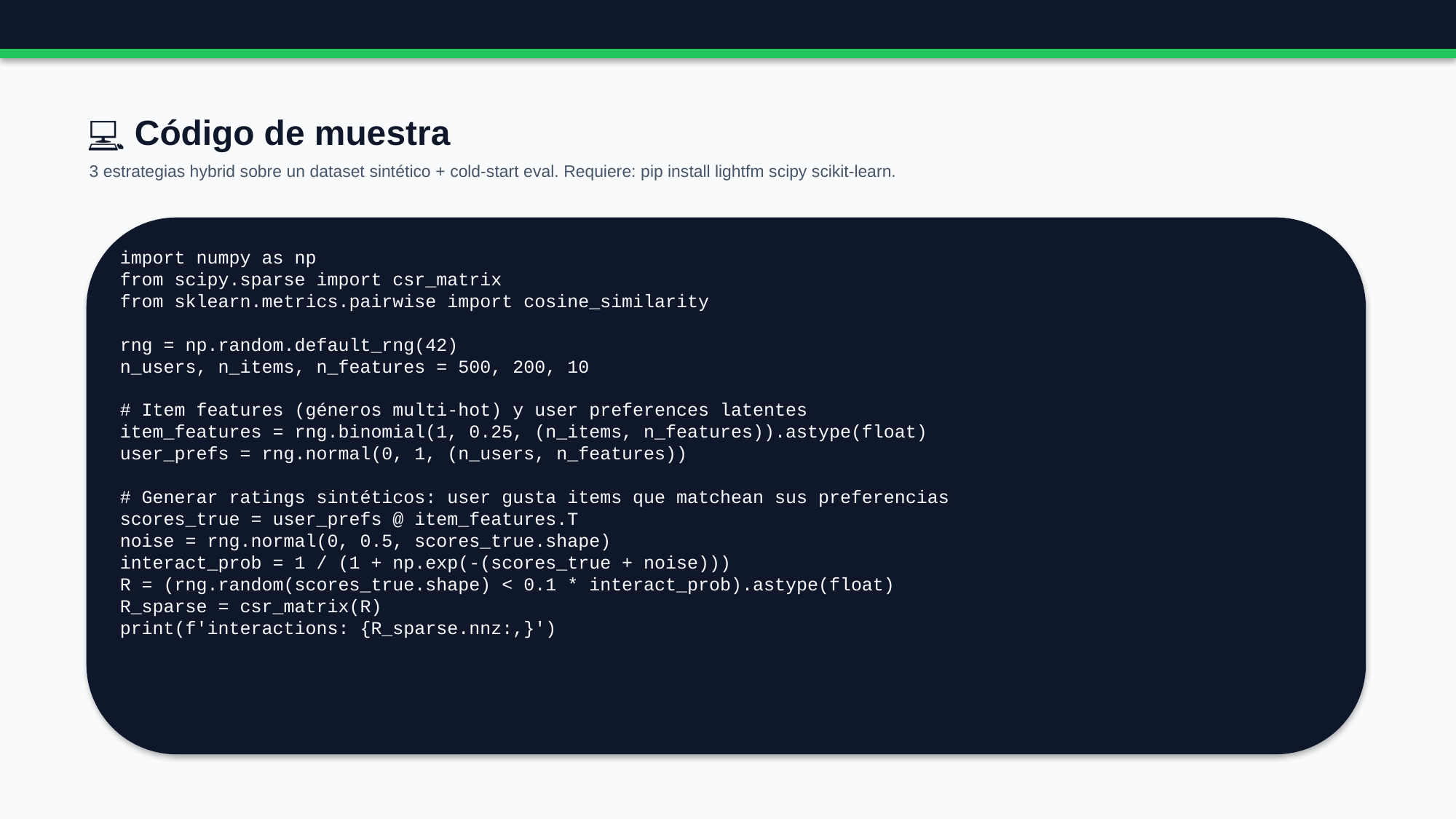

💻 Código de muestra
3 estrategias hybrid sobre un dataset sintético + cold-start eval. Requiere: pip install lightfm scipy scikit-learn.

import numpy as np
from scipy.sparse import csr_matrix
from sklearn.metrics.pairwise import cosine_similarity

rng = np.random.default_rng(42)
n_users, n_items, n_features = 500, 200, 10

# Item features (géneros multi-hot) y user preferences latentes
item_features = rng.binomial(1, 0.25, (n_items, n_features)).astype(float)
user_prefs = rng.normal(0, 1, (n_users, n_features))

# Generar ratings sintéticos: user gusta items que matchean sus preferencias
scores_true = user_prefs @ item_features.T
noise = rng.normal(0, 0.5, scores_true.shape)
interact_prob = 1 / (1 + np.exp(-(scores_true + noise)))
R = (rng.random(scores_true.shape) < 0.1 * interact_prob).astype(float)
R_sparse = csr_matrix(R)
print(f'interactions: {R_sparse.nnz:,}')